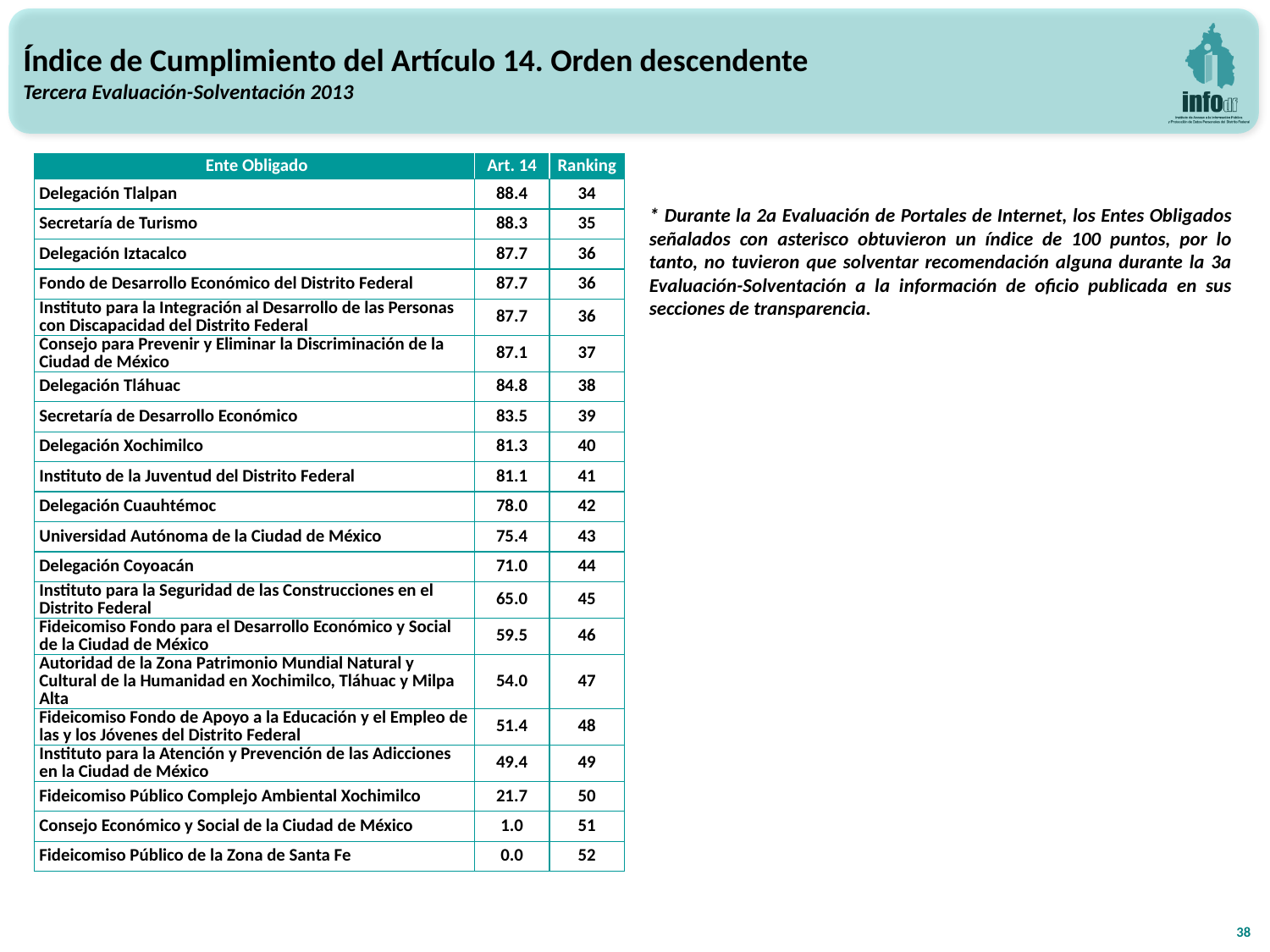

Índice de Cumplimiento del Artículo 14. Orden descendente
Tercera Evaluación-Solventación 2013
| Ente Obligado | Art. 14 | Ranking |
| --- | --- | --- |
| Delegación Tlalpan | 88.4 | 34 |
| Secretaría de Turismo | 88.3 | 35 |
| Delegación Iztacalco | 87.7 | 36 |
| Fondo de Desarrollo Económico del Distrito Federal | 87.7 | 36 |
| Instituto para la Integración al Desarrollo de las Personas con Discapacidad del Distrito Federal | 87.7 | 36 |
| Consejo para Prevenir y Eliminar la Discriminación de la Ciudad de México | 87.1 | 37 |
| Delegación Tláhuac | 84.8 | 38 |
| Secretaría de Desarrollo Económico | 83.5 | 39 |
| Delegación Xochimilco | 81.3 | 40 |
| Instituto de la Juventud del Distrito Federal | 81.1 | 41 |
| Delegación Cuauhtémoc | 78.0 | 42 |
| Universidad Autónoma de la Ciudad de México | 75.4 | 43 |
| Delegación Coyoacán | 71.0 | 44 |
| Instituto para la Seguridad de las Construcciones en el Distrito Federal | 65.0 | 45 |
| Fideicomiso Fondo para el Desarrollo Económico y Social de la Ciudad de México | 59.5 | 46 |
| Autoridad de la Zona Patrimonio Mundial Natural y Cultural de la Humanidad en Xochimilco, Tláhuac y Milpa Alta | 54.0 | 47 |
| Fideicomiso Fondo de Apoyo a la Educación y el Empleo de las y los Jóvenes del Distrito Federal | 51.4 | 48 |
| Instituto para la Atención y Prevención de las Adicciones en la Ciudad de México | 49.4 | 49 |
| Fideicomiso Público Complejo Ambiental Xochimilco | 21.7 | 50 |
| Consejo Económico y Social de la Ciudad de México | 1.0 | 51 |
| Fideicomiso Público de la Zona de Santa Fe | 0.0 | 52 |
* Durante la 2a Evaluación de Portales de Internet, los Entes Obligados señalados con asterisco obtuvieron un índice de 100 puntos, por lo tanto, no tuvieron que solventar recomendación alguna durante la 3a Evaluación-Solventación a la información de oficio publicada en sus secciones de transparencia.
38